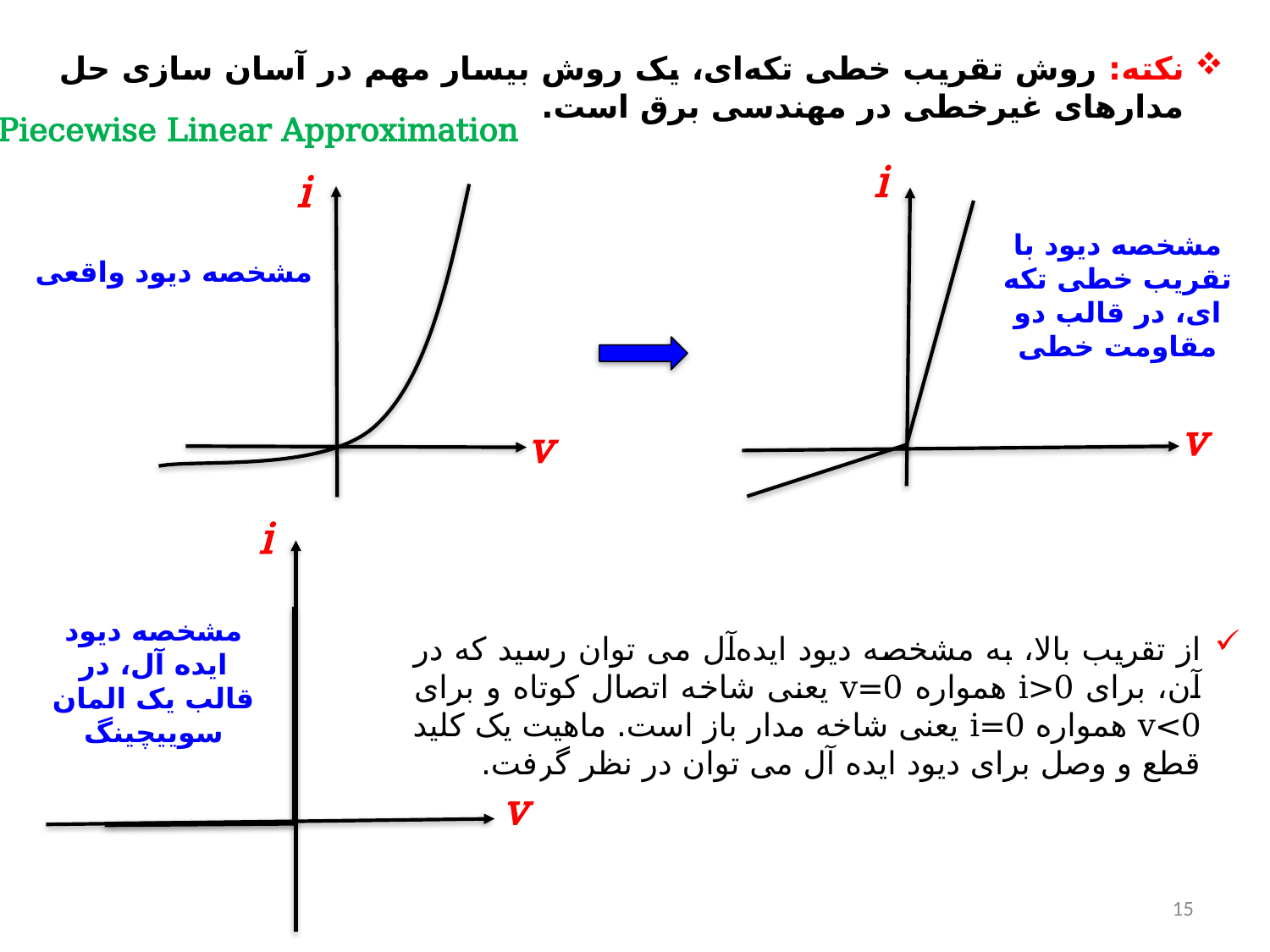

نکته: روش تقریب خطی تکه‌ای، یک روش بیسار مهم در آسان سازی حل مدارهای غیرخطی در مهندسی برق است.
Piecewise Linear Approximation
i
i

مشخصه دیود با تقریب خطی تکه ای، در قالب دو مقاومت خطی
مشخصه دیود واقعی

v
v
i
مشخصه دیود ایده آل، در قالب یک المان سوییچینگ
از تقریب بالا، به مشخصه دیود ایده‌آل می توان رسید که در آن، برای i>0 همواره v=0 یعنی شاخه اتصال کوتاه و برای v<0 همواره i=0 یعنی شاخه مدار باز است. ماهیت یک کلید قطع و وصل برای دیود ایده آل می توان در نظر گرفت.
v
15